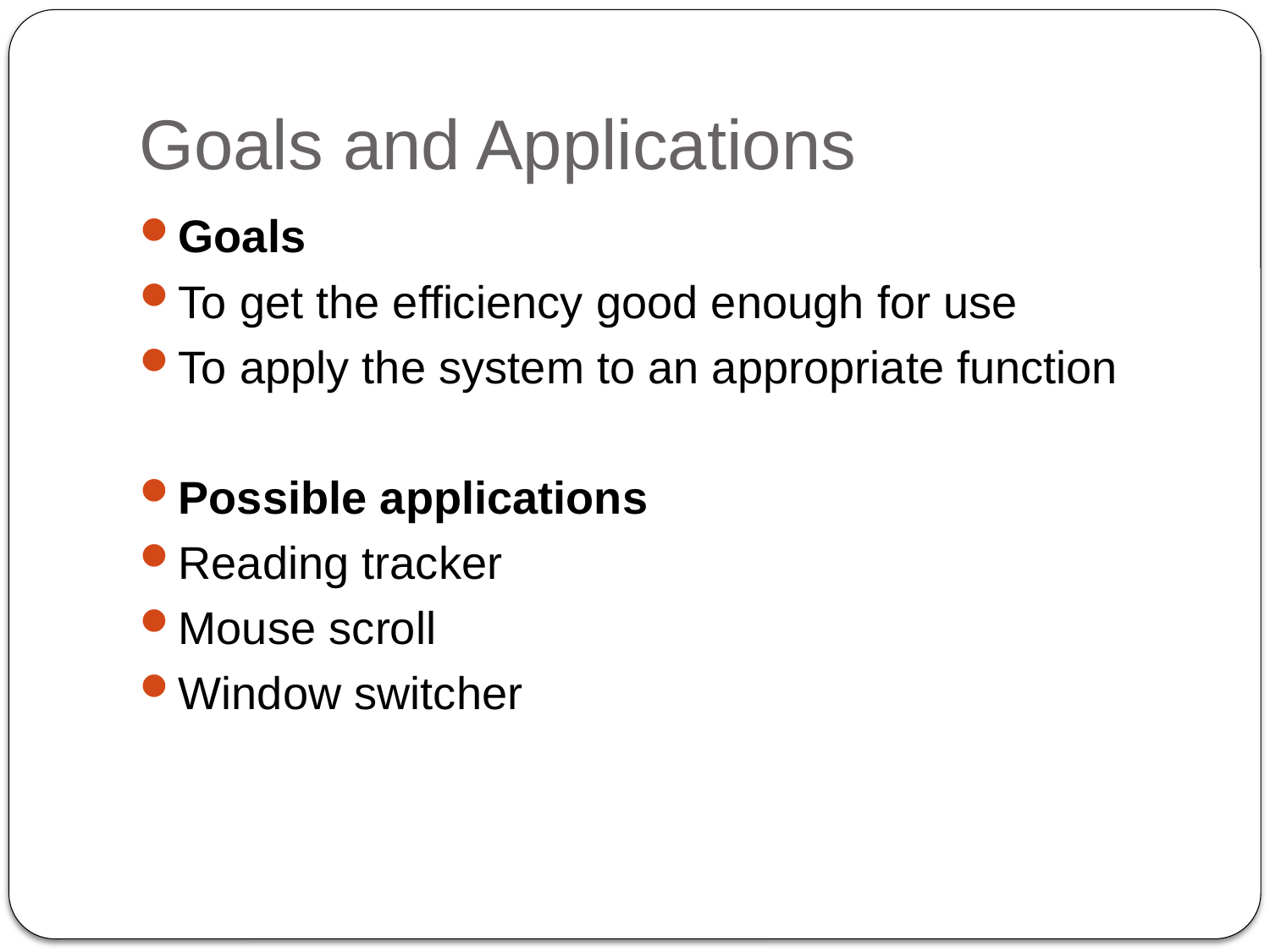

# Goals and Applications
Goals
To get the efficiency good enough for use
To apply the system to an appropriate function

Possible applications
Reading tracker
Mouse scroll
Window switcher